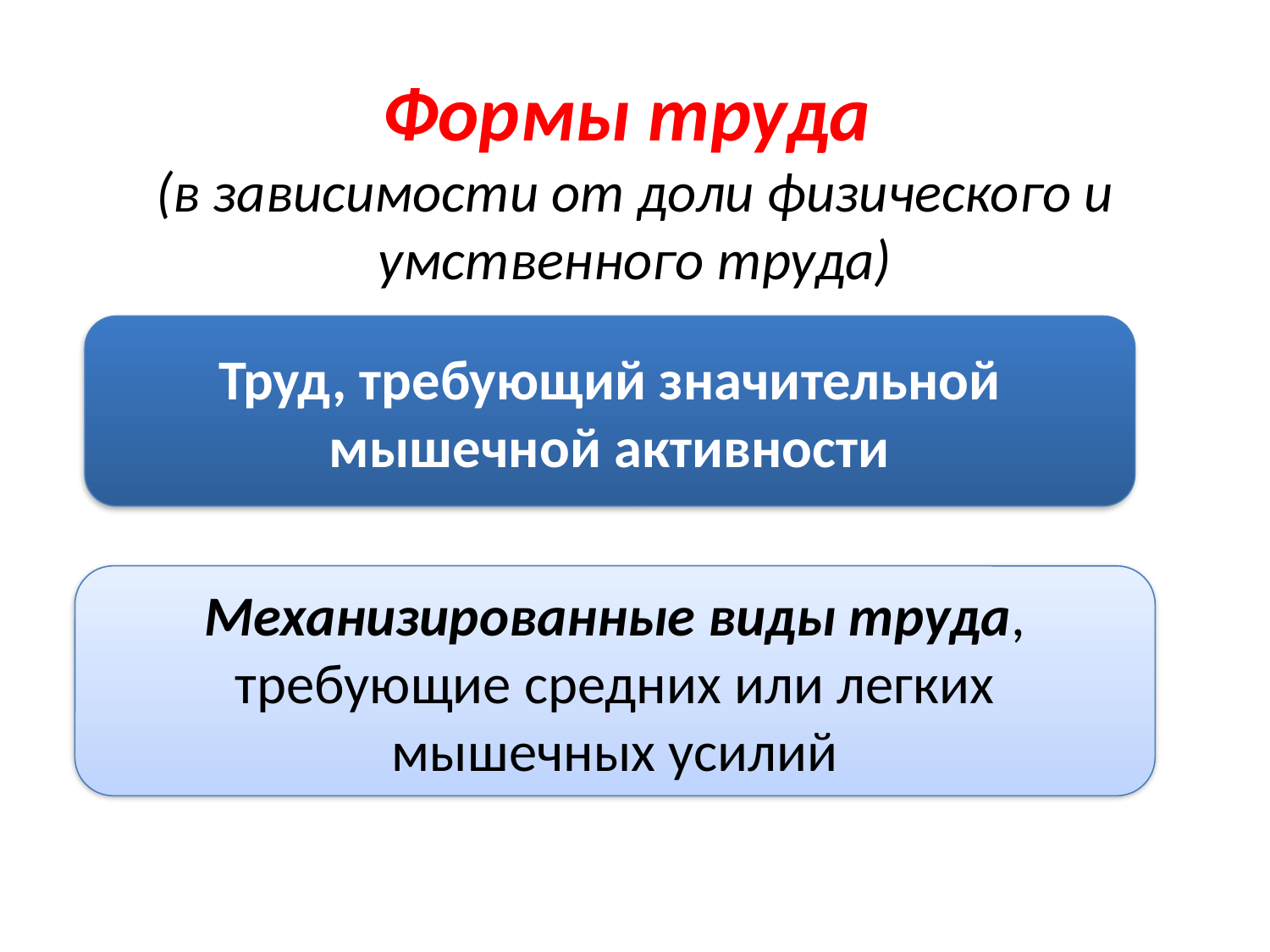

# Формы труда (в зависимости от доли физического и умственного труда)
Труд, требующий значительной мышечной активности
Механизированные виды труда, требующие средних или легких мышечных усилий